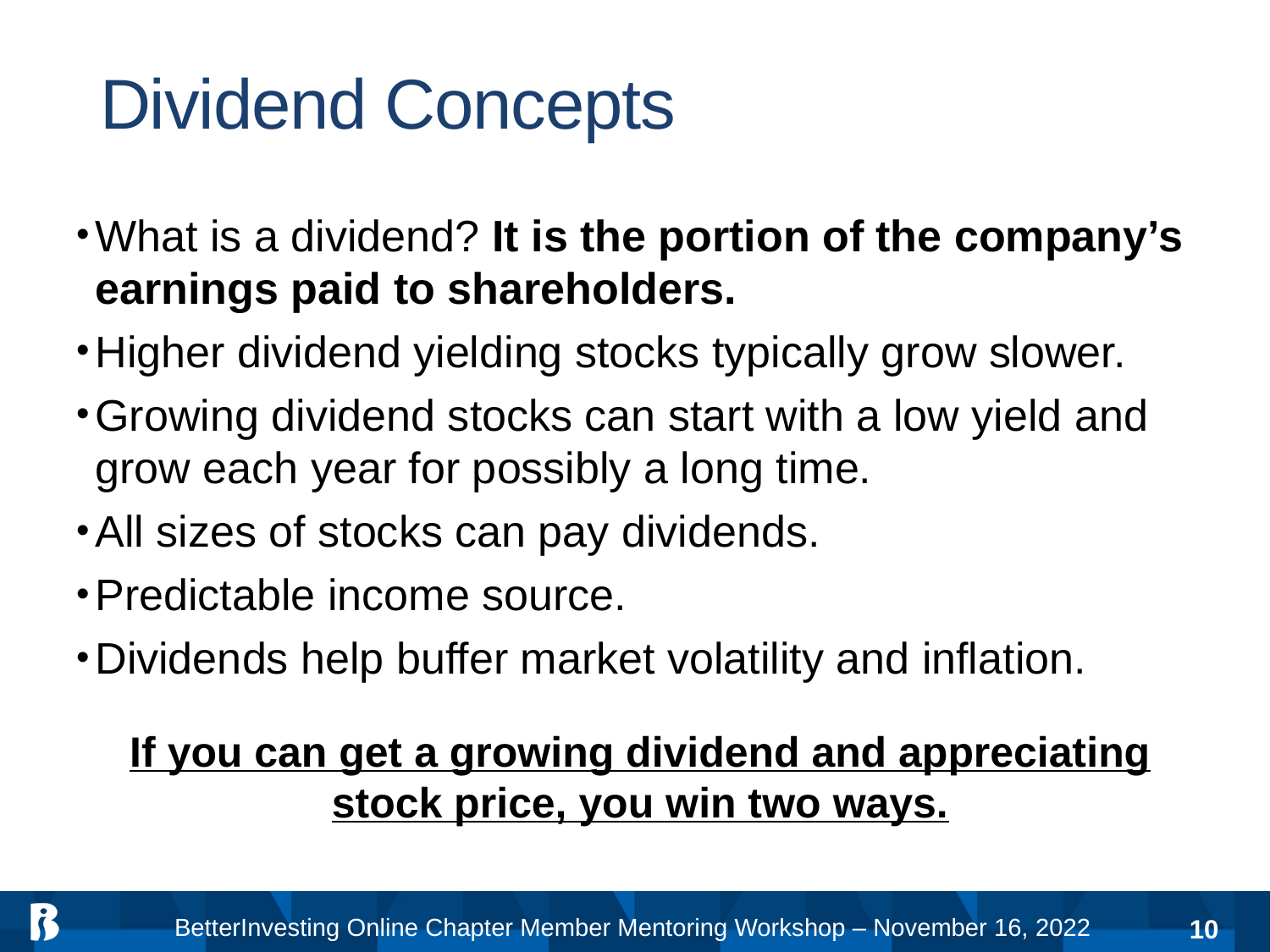

# Dividend Concepts
What is a dividend? It is the portion of the company’s earnings paid to shareholders.
Higher dividend yielding stocks typically grow slower.
Growing dividend stocks can start with a low yield and grow each year for possibly a long time.
All sizes of stocks can pay dividends.
Predictable income source.
Dividends help buffer market volatility and inflation.

If you can get a growing dividend and appreciating stock price, you win two ways.
10